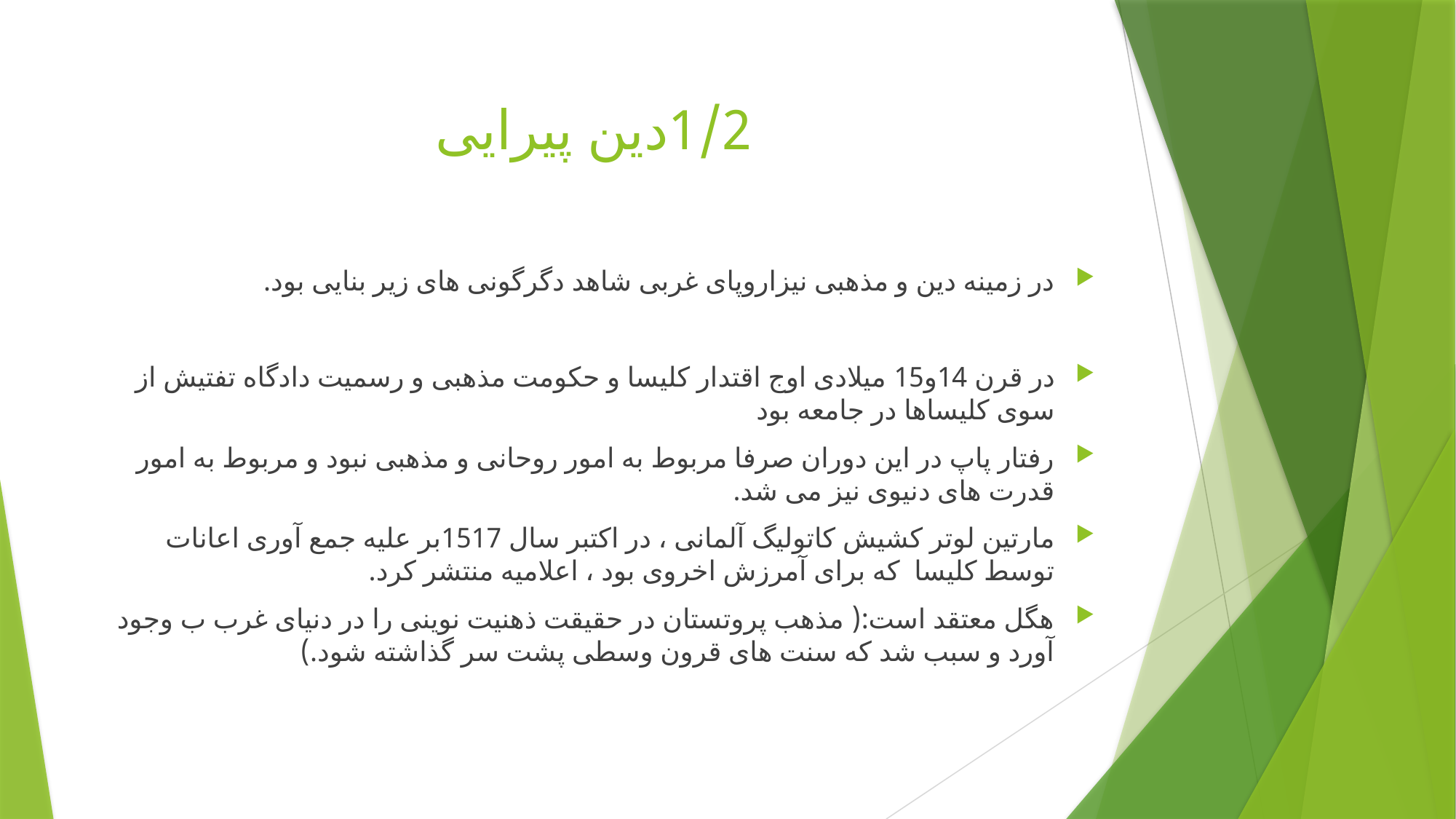

# 1/2دین پیرایی
در زمینه دین و مذهبی نیزاروپای غربی شاهد دگرگونی های زیر بنایی بود.

در قرن 14و15 میلادی اوج اقتدار کلیسا و حکومت مذهبی و رسمیت دادگاه تفتیش از سوی کلیساها در جامعه بود
رفتار پاپ در این دوران صرفا مربوط به امور روحانی و مذهبی نبود و مربوط به امور  قدرت های دنیوی نیز می شد.
مارتین لوتر کشیش کاتولیگ آلمانی ، در اکتبر سال 1517بر علیه جمع آوری اعانات توسط کلیسا  که برای آمرزش اخروی بود ، اعلامیه منتشر کرد.
هگل معتقد است:( مذهب پروتستان در حقیقت ذهنیت نوینی را در دنیای غرب ب وجود آورد و سبب شد که سنت های قرون وسطی پشت سر گذاشته شود.)